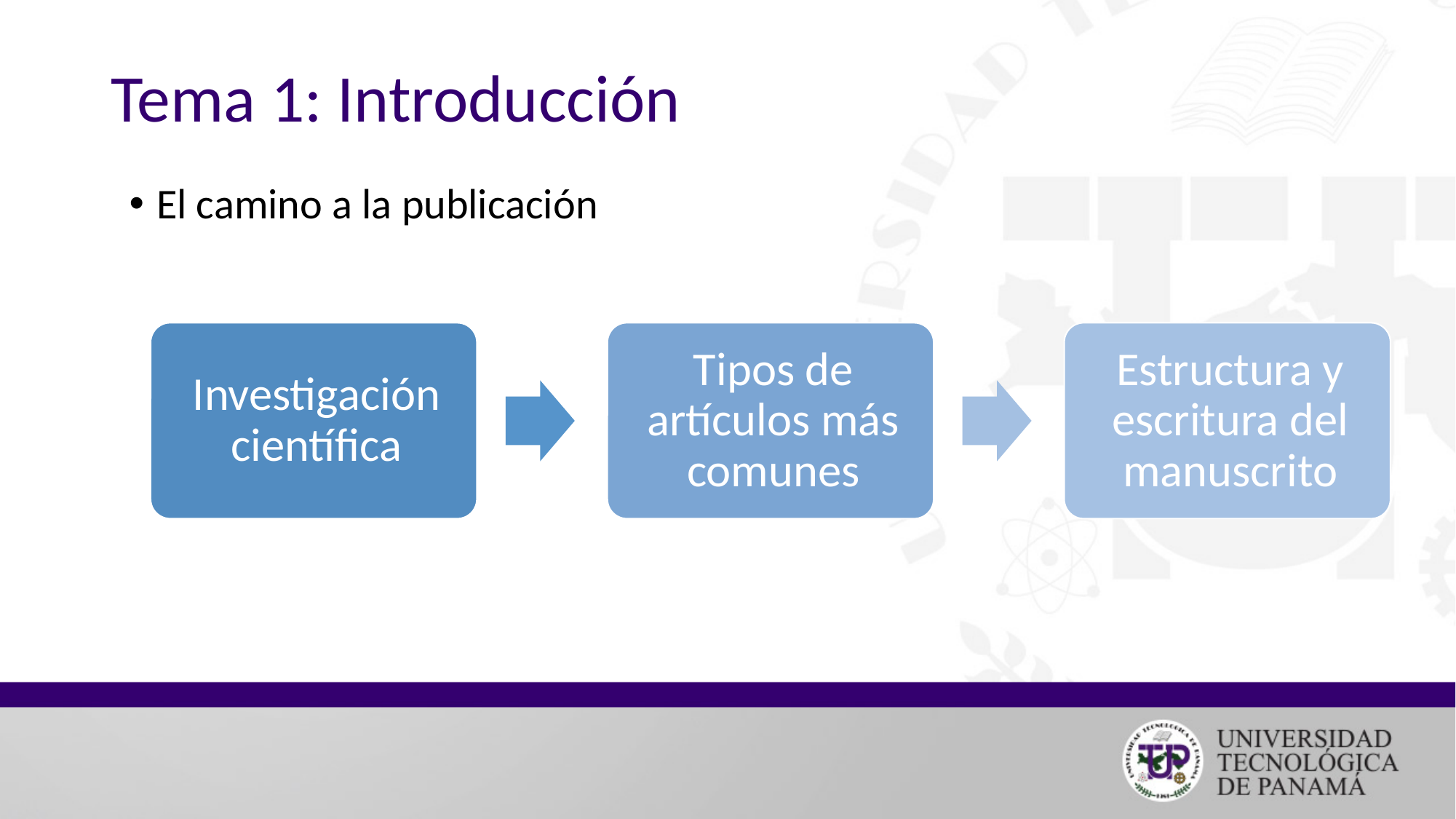

# Tema 1: Introducción

El camino a la publicación
Investigación científica

Tipos de artículos más comunes

Estructura y escritura del manuscrito